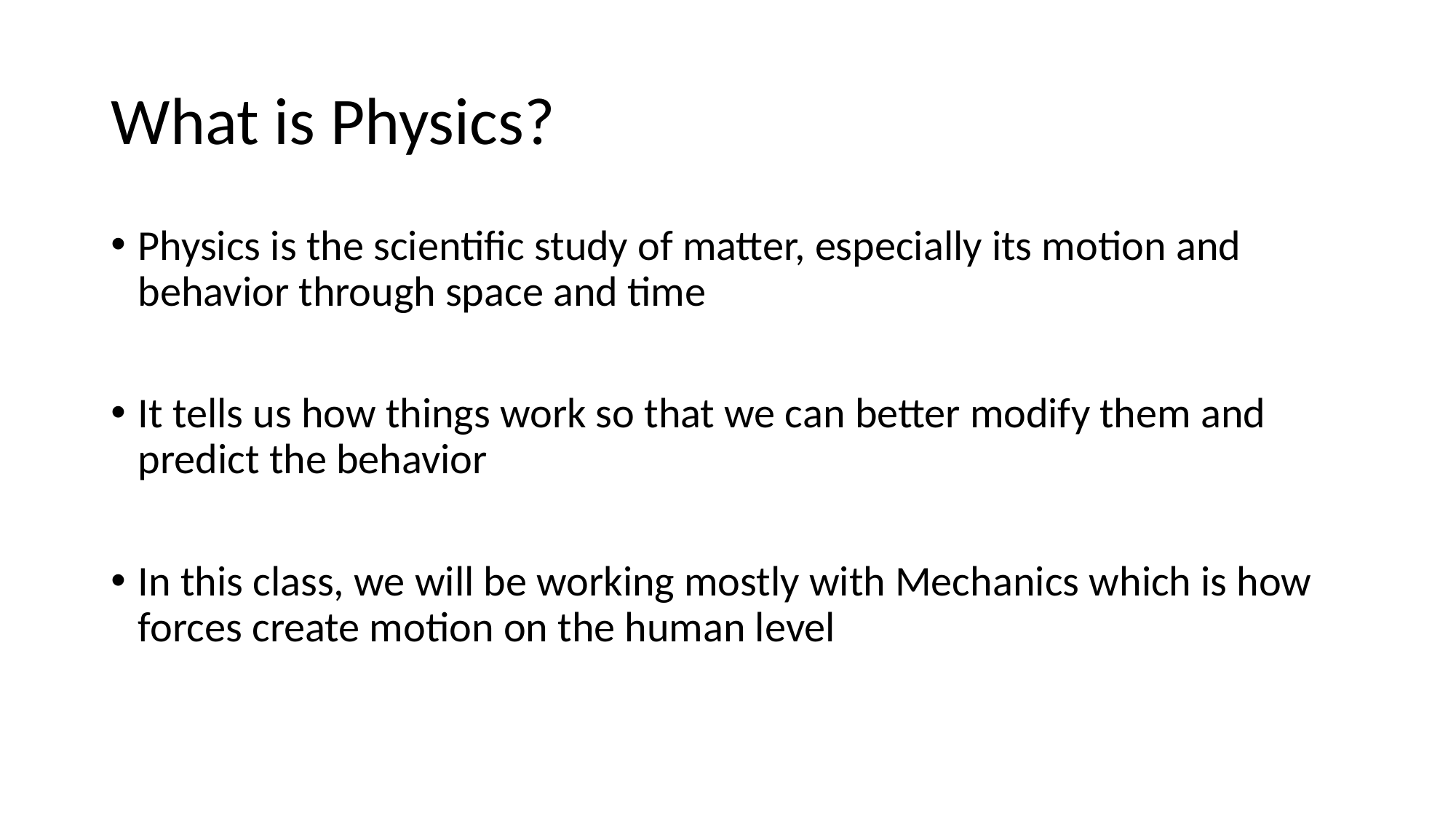

# What is Physics?
Physics is the scientific study of matter, especially its motion and behavior through space and time

It tells us how things work so that we can better modify them and predict the behavior

In this class, we will be working mostly with Mechanics which is how forces create motion on the human level